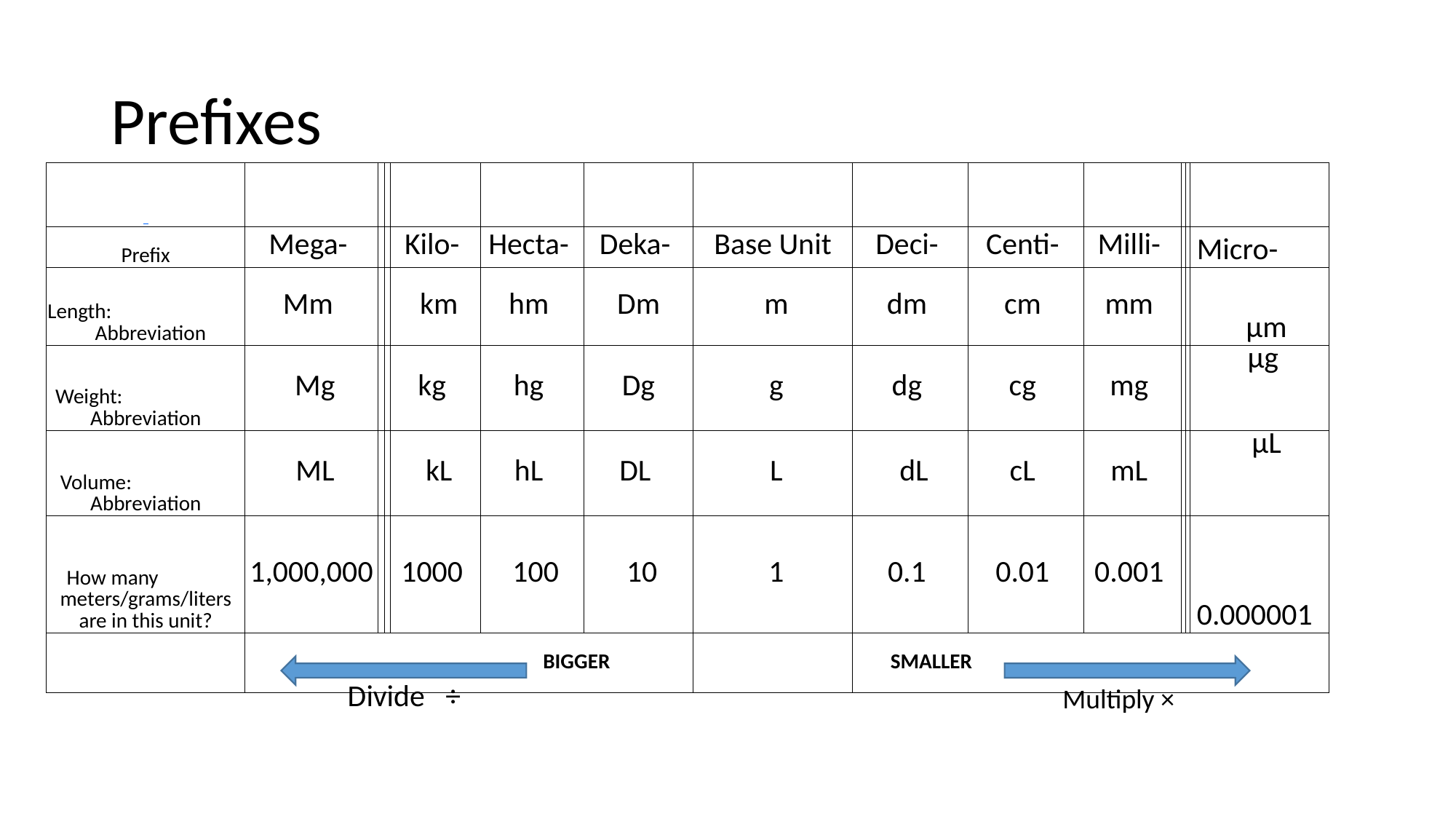

# Prefixes
|  |  |  |  |  |  |  |  |  |  |  |  |  |  |
| --- | --- | --- | --- | --- | --- | --- | --- | --- | --- | --- | --- | --- | --- |
| Prefix | Mega- |  |  | Kilo- | Hecta- | Deka- | Base Unit | Deci- | Centi- | Milli- |  |  | Micro- |
| Length: Abbreviation | Mm |  |  | km | hm | Dm | m | dm | cm | mm |  |  | µm |
| Weight: Abbreviation | Mg |  |  | kg | hg | Dg | g | dg | cg | mg |  |  | µg |
| Volume: Abbreviation | ML |  |  | kL | hL | DL | L | dL | cL | mL |  |  | µL |
| How many meters/grams/liters are in this unit? | 1,000,000 |  |  | 1000 | 100 | 10 | 1 | 0.1 | 0.01 | 0.001 |  |  | 0.000001 |
|  | BIGGER |  |  |  |  |  |  | SMALLER |  |  |  |  |  |

Divide   ÷
Multiply ×